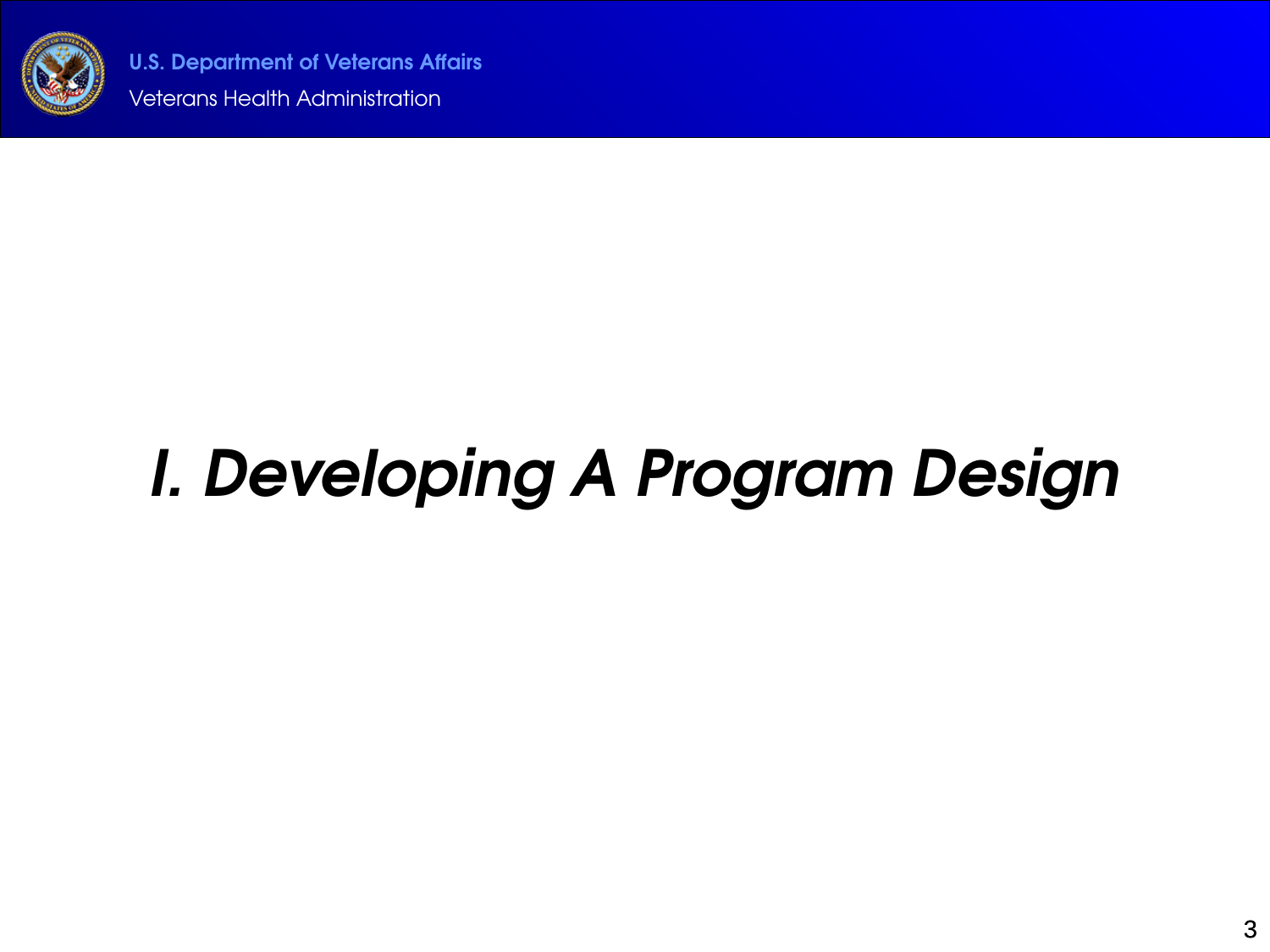

I. Developing A Program Design
3
3